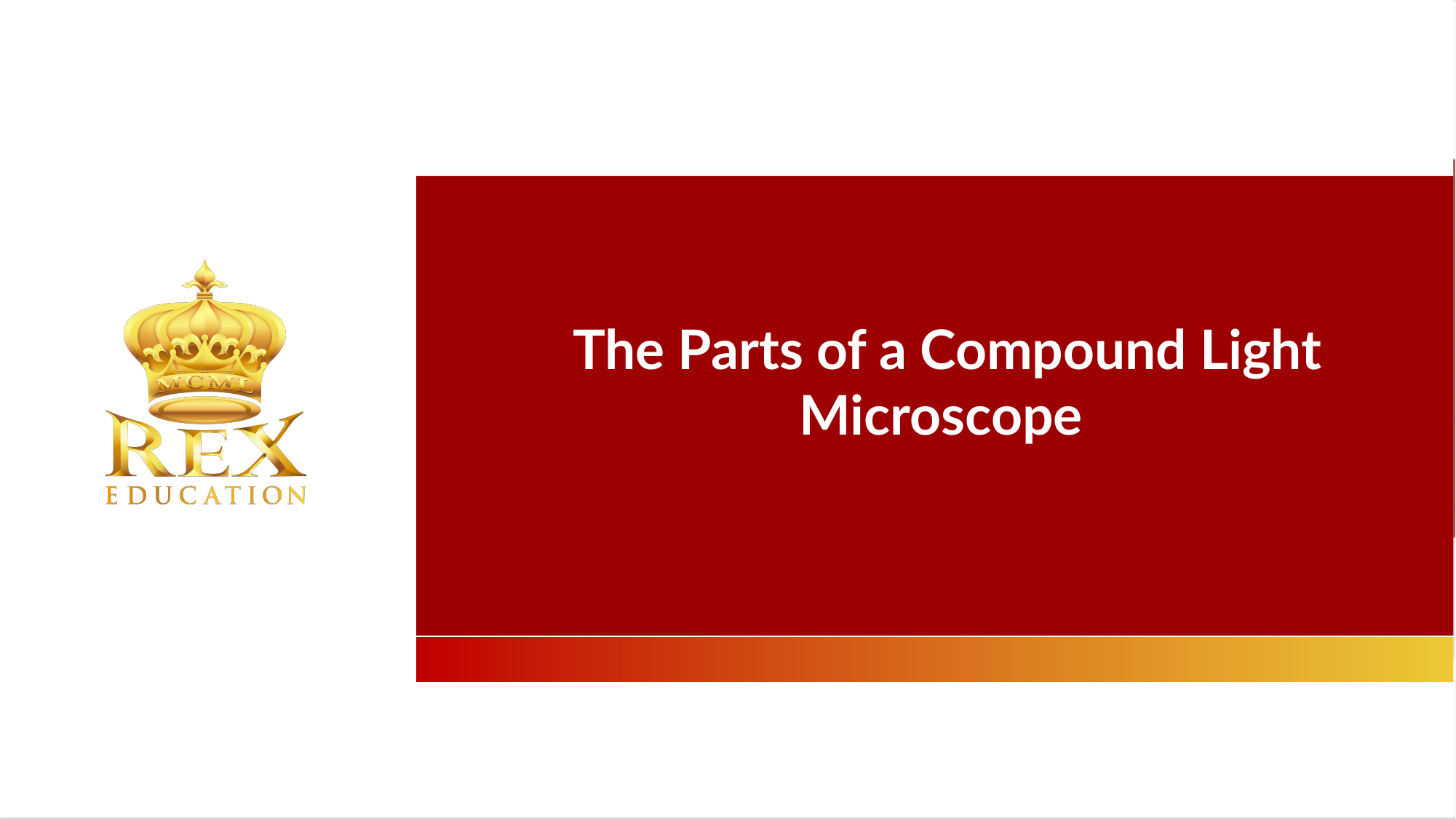

The Parts of a Compound Light Microscope